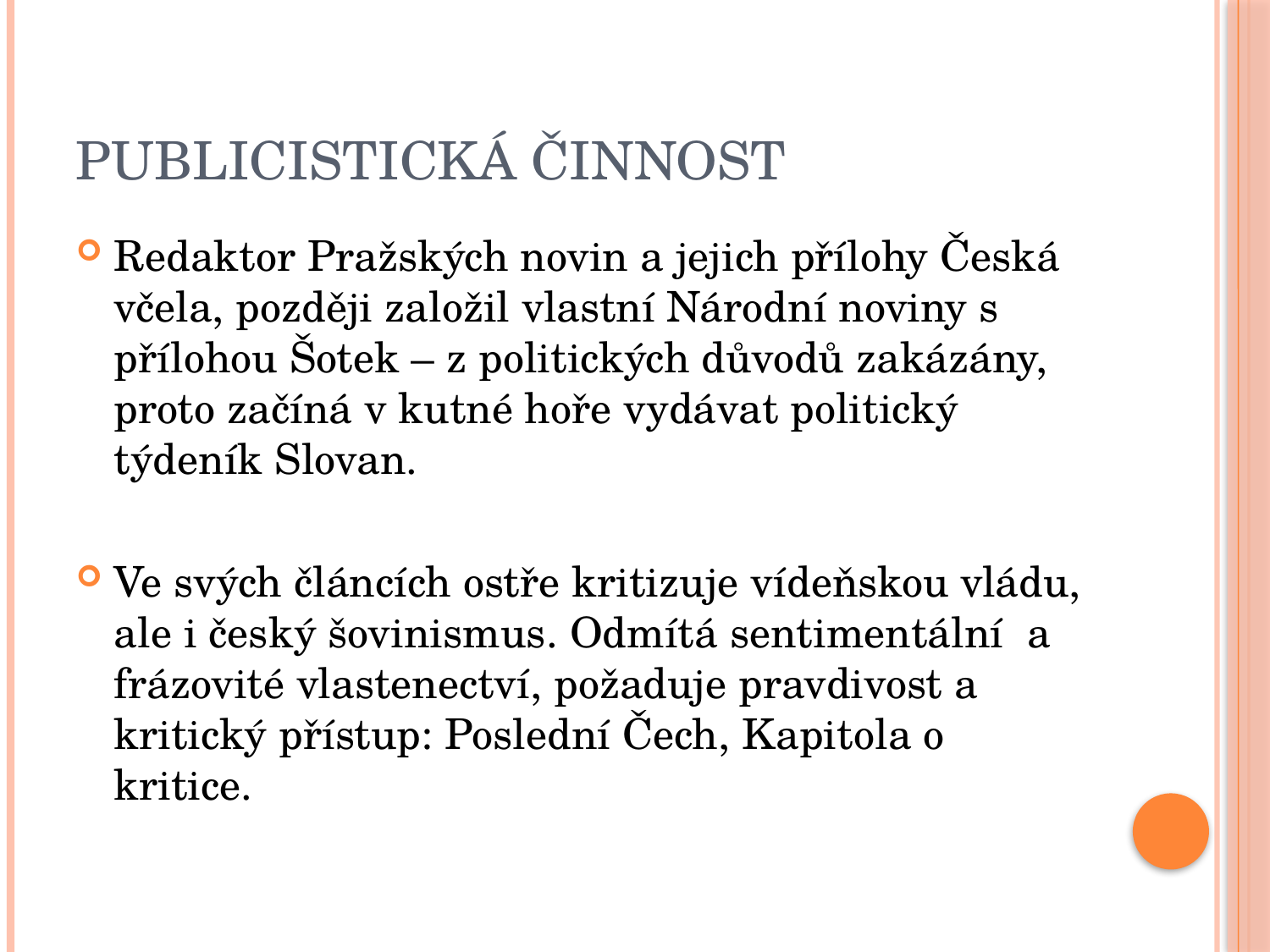

# Publicistická činnost
Redaktor Pražských novin a jejich přílohy Česká včela, později založil vlastní Národní noviny s přílohou Šotek – z politických důvodů zakázány, proto začíná v kutné hoře vydávat politický týdeník Slovan.

Ve svých článcích ostře kritizuje vídeňskou vládu, ale i český šovinismus. Odmítá sentimentální  a frázovité vlastenectví, požaduje pravdivost a kritický přístup: Poslední Čech, Kapitola o kritice.